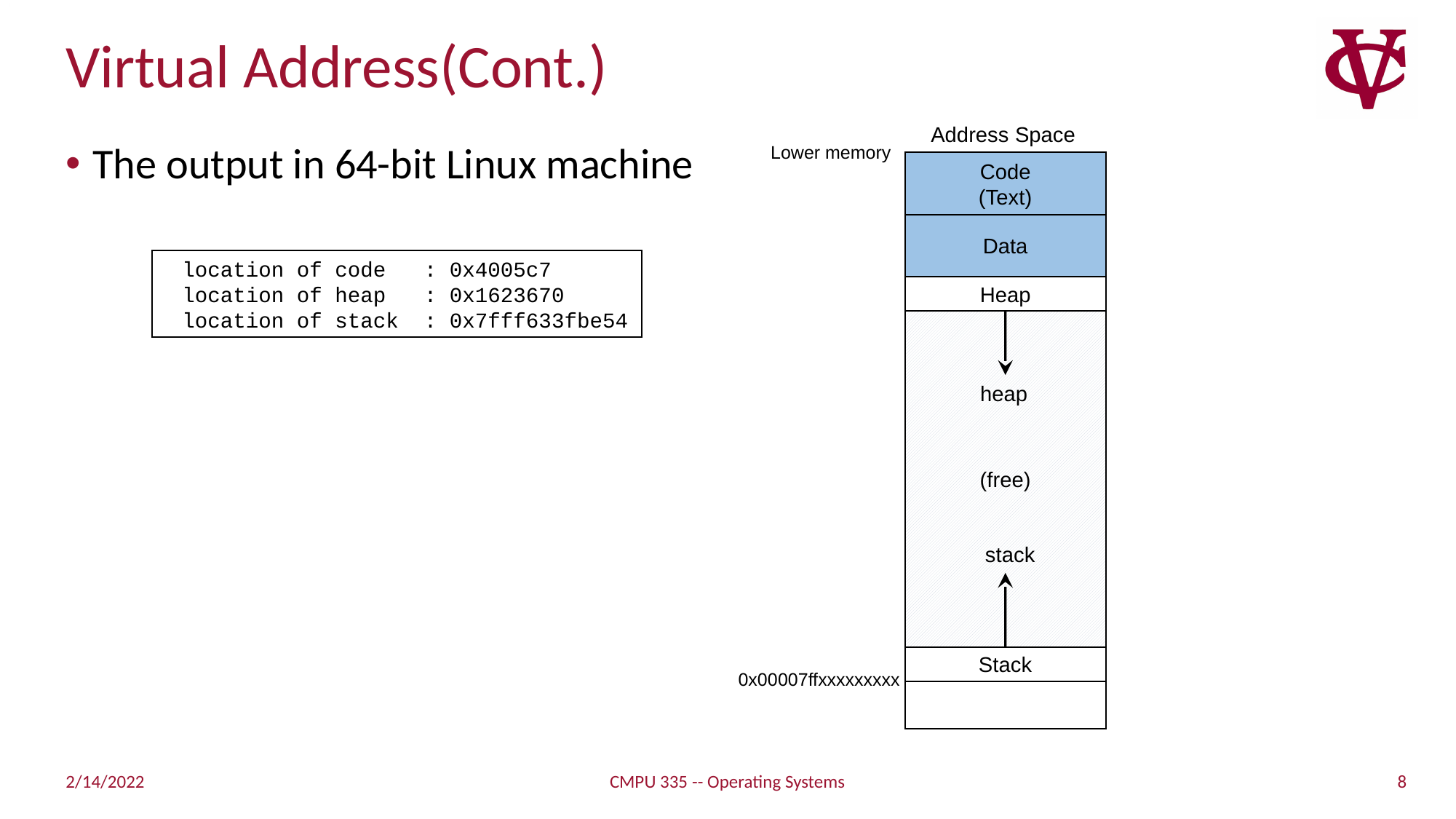

# Virtual Address(Cont.)
Address Space
Lower memory
The output in 64-bit Linux machine

Code
(Text)
Data
location of code   : 0x4005c7
location of heap   : 0x1623670
location of stack  : 0x7fff633fbe54
Heap
(free)
heap
stack
Stack
0x00007ffxxxxxxxxx

8
2/14/2022
CMPU 335 -- Operating Systems